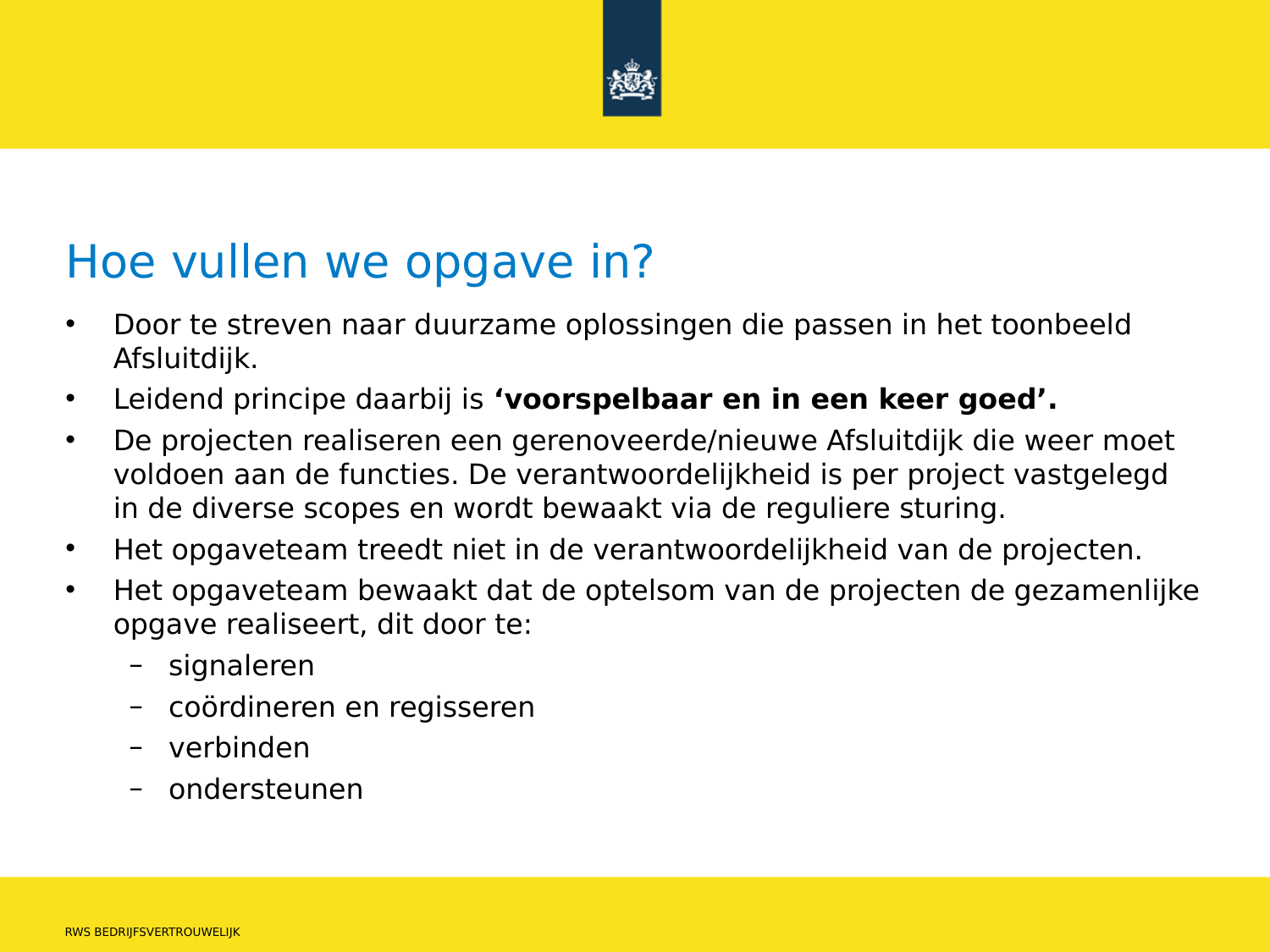

# Hoe vullen we opgave in?
Door te streven naar duurzame oplossingen die passen in het toonbeeld Afsluitdijk.
Leidend principe daarbij is ‘voorspelbaar en in een keer goed’.
De projecten realiseren een gerenoveerde/nieuwe Afsluitdijk die weer moet voldoen aan de functies. De verantwoordelijkheid is per project vastgelegd in de diverse scopes en wordt bewaakt via de reguliere sturing.
Het opgaveteam treedt niet in de verantwoordelijkheid van de projecten.
Het opgaveteam bewaakt dat de optelsom van de projecten de gezamenlijke opgave realiseert, dit door te:
signaleren
coördineren en regisseren
verbinden
ondersteunen